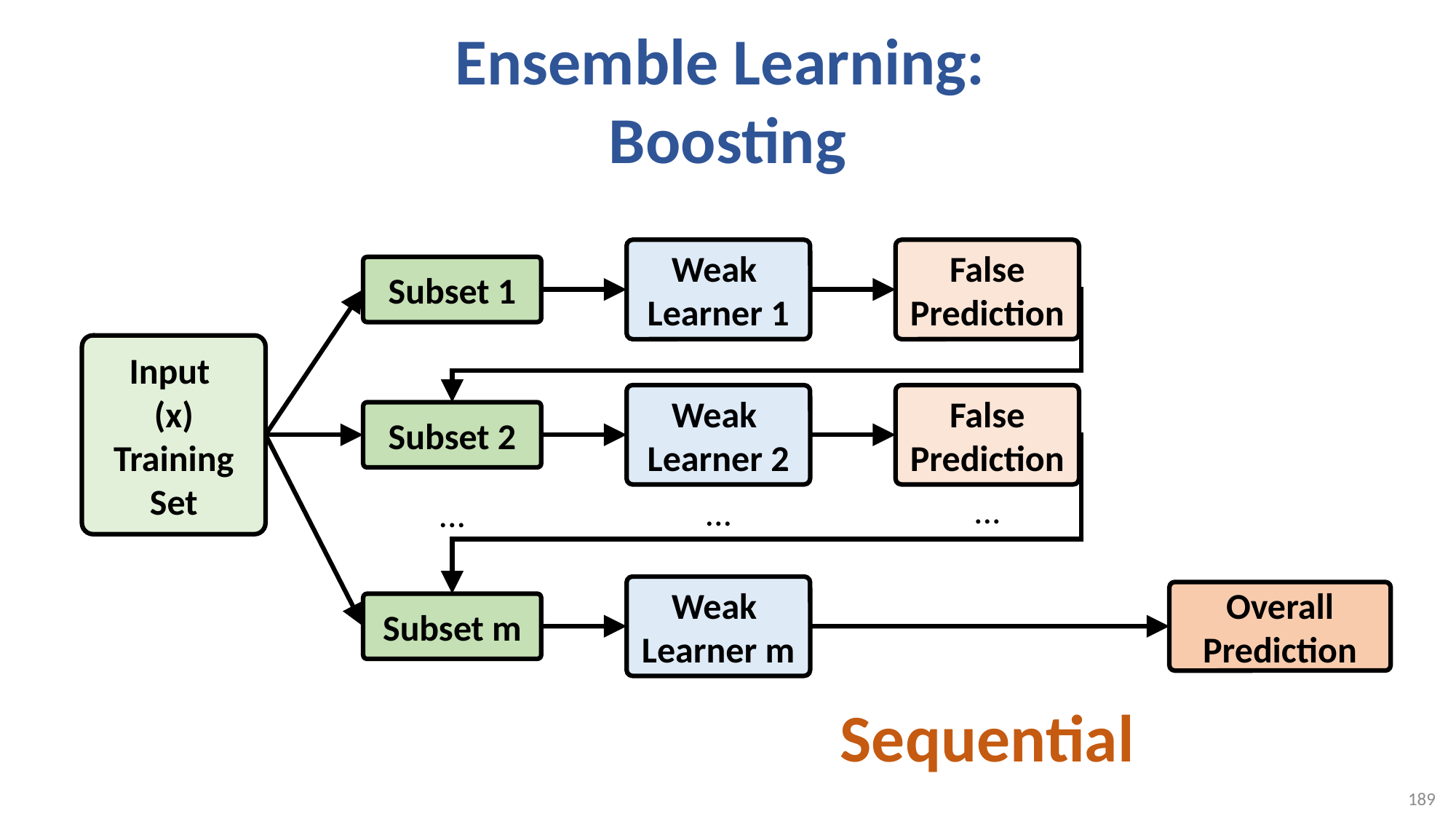

# Ensemble Learning: Boosting
Weak
Learner 1
False
Prediction
Subset 1
Input
(x)
Training
Set
Weak
Learner 2
False
Prediction
Subset 2
...
...
...
Weak
Learner m
Overall Prediction
Subset m
Sequential
189